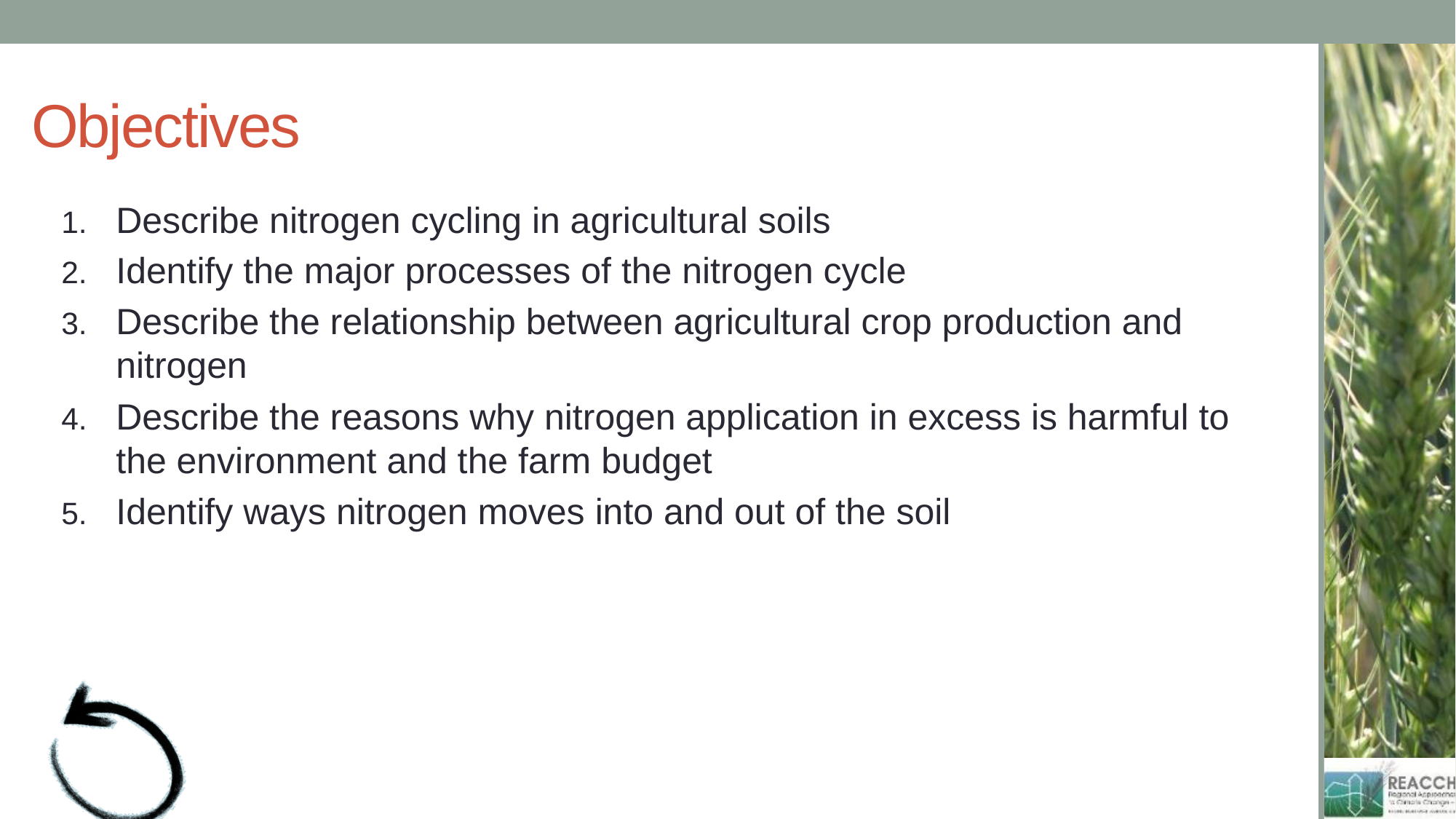

# Objectives
Describe nitrogen cycling in agricultural soils
Identify the major processes of the nitrogen cycle
Describe the relationship between agricultural crop production and nitrogen
Describe the reasons why nitrogen application in excess is harmful to the environment and the farm budget
Identify ways nitrogen moves into and out of the soil